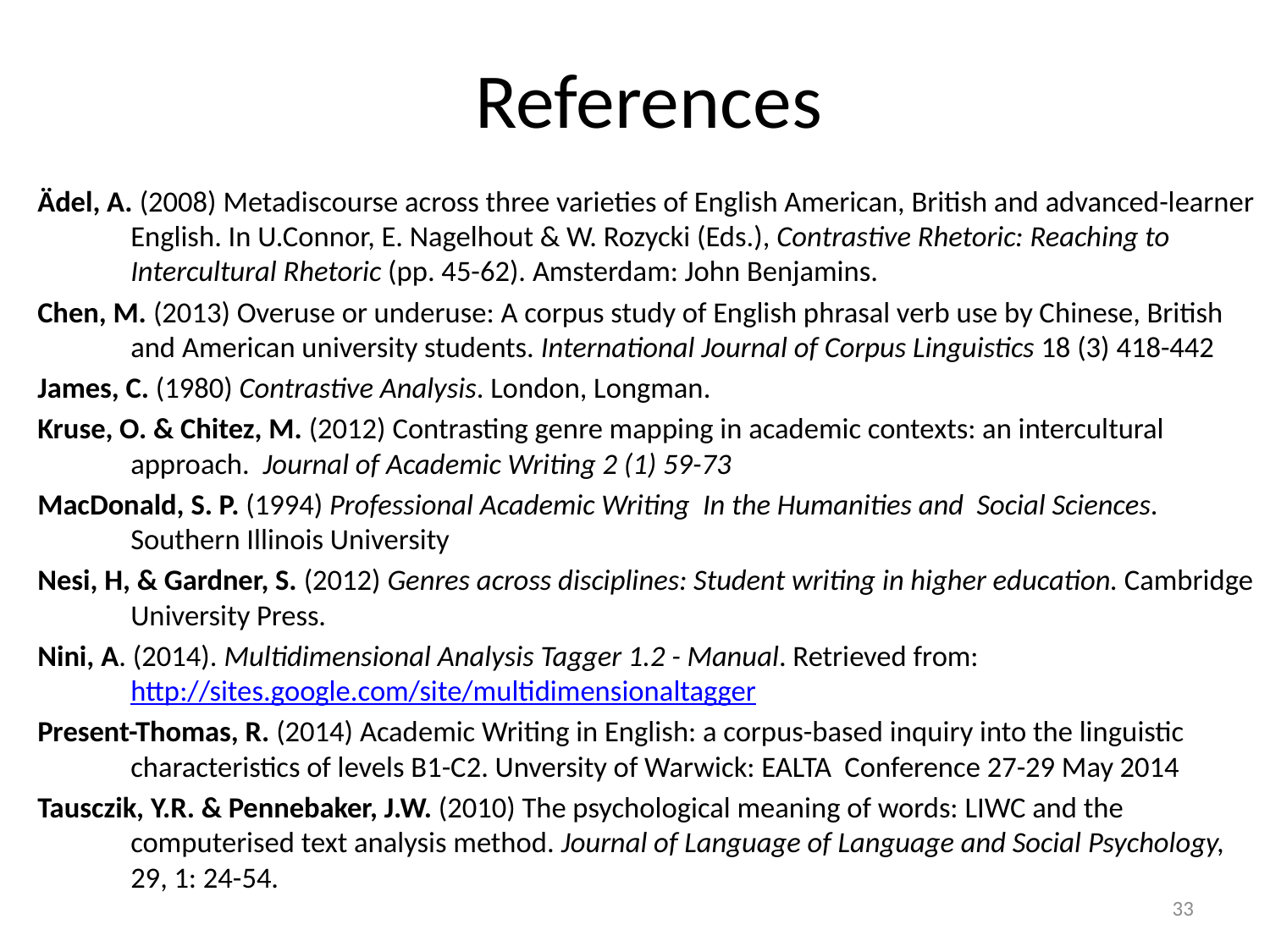

# References

Ädel, A. (2008) Metadiscourse across three varieties of English American, British and advanced-learner English. In U.Connor, E. Nagelhout & W. Rozycki (Eds.), Contrastive Rhetoric: Reaching to Intercultural Rhetoric (pp. 45-62). Amsterdam: John Benjamins.
Chen, M. (2013) Overuse or underuse: A corpus study of English phrasal verb use by Chinese, British and American university students. International Journal of Corpus Linguistics 18 (3) 418-442
James, C. (1980) Contrastive Analysis. London, Longman.
Kruse, O. & Chitez, M. (2012) Contrasting genre mapping in academic contexts: an intercultural approach.  Journal of Academic Writing 2 (1) 59-73
MacDonald, S. P. (1994) Professional Academic Writing  In the Humanities and  Social Sciences. Southern Illinois University
Nesi, H, & Gardner, S. (2012) Genres across disciplines: Student writing in higher education. Cambridge University Press.
Nini, A. (2014). Multidimensional Analysis Tagger 1.2 - Manual. Retrieved from: http://sites.google.com/site/multidimensionaltagger
Present-Thomas, R. (2014) Academic Writing in English: a corpus-based inquiry into the linguistic characteristics of levels B1-C2. Unversity of Warwick: EALTA  Conference 27-29 May 2014
Tausczik, Y.R. & Pennebaker, J.W. (2010) The psychological meaning of words: LIWC and the computerised text analysis method. Journal of Language of Language and Social Psychology, 29, 1: 24-54.

33